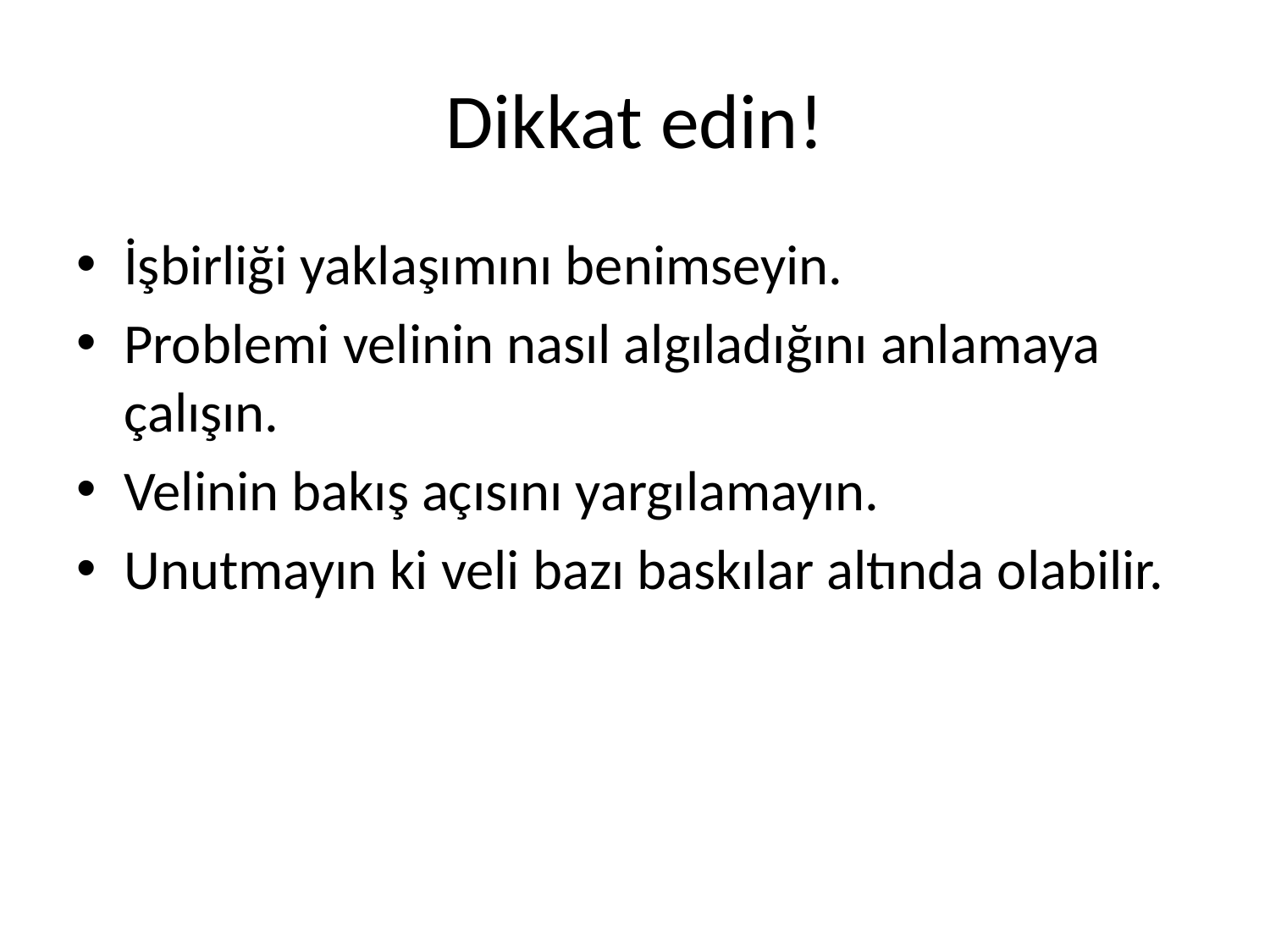

# Dikkat edin!
İşbirliği yaklaşımını benimseyin.
Problemi velinin nasıl algıladığını anlamaya çalışın.
Velinin bakış açısını yargılamayın.
Unutmayın ki veli bazı baskılar altında olabilir.